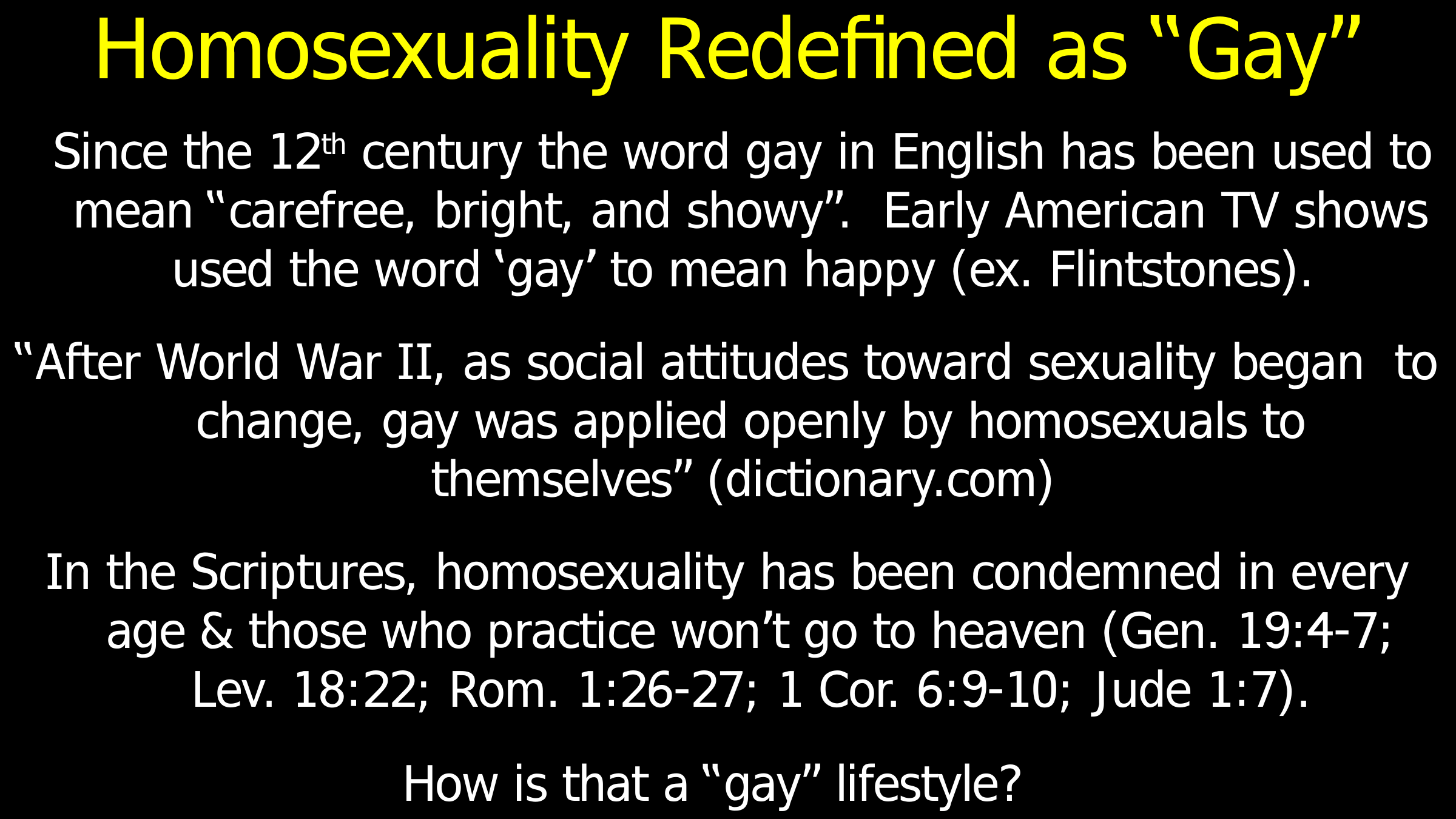

# Homosexuality Redefined as “Gay”
  Since the 12th century the word gay in English has been used to mean “carefree, bright, and showy”.  Early American TV shows used the word ‘gay’ to mean happy (ex. Flintstones).

“After World War II, as social attitudes toward sexuality began  to change, gay was applied openly by homosexuals to themselves” (dictionary.com)

In the Scriptures, homosexuality has been condemned in every age & those who practice won’t go to heaven (Gen. 19:4-7; Lev. 18:22; Rom. 1:26-27; 1 Cor. 6:9-10; Jude 1:7).

How is that a “gay” lifestyle?